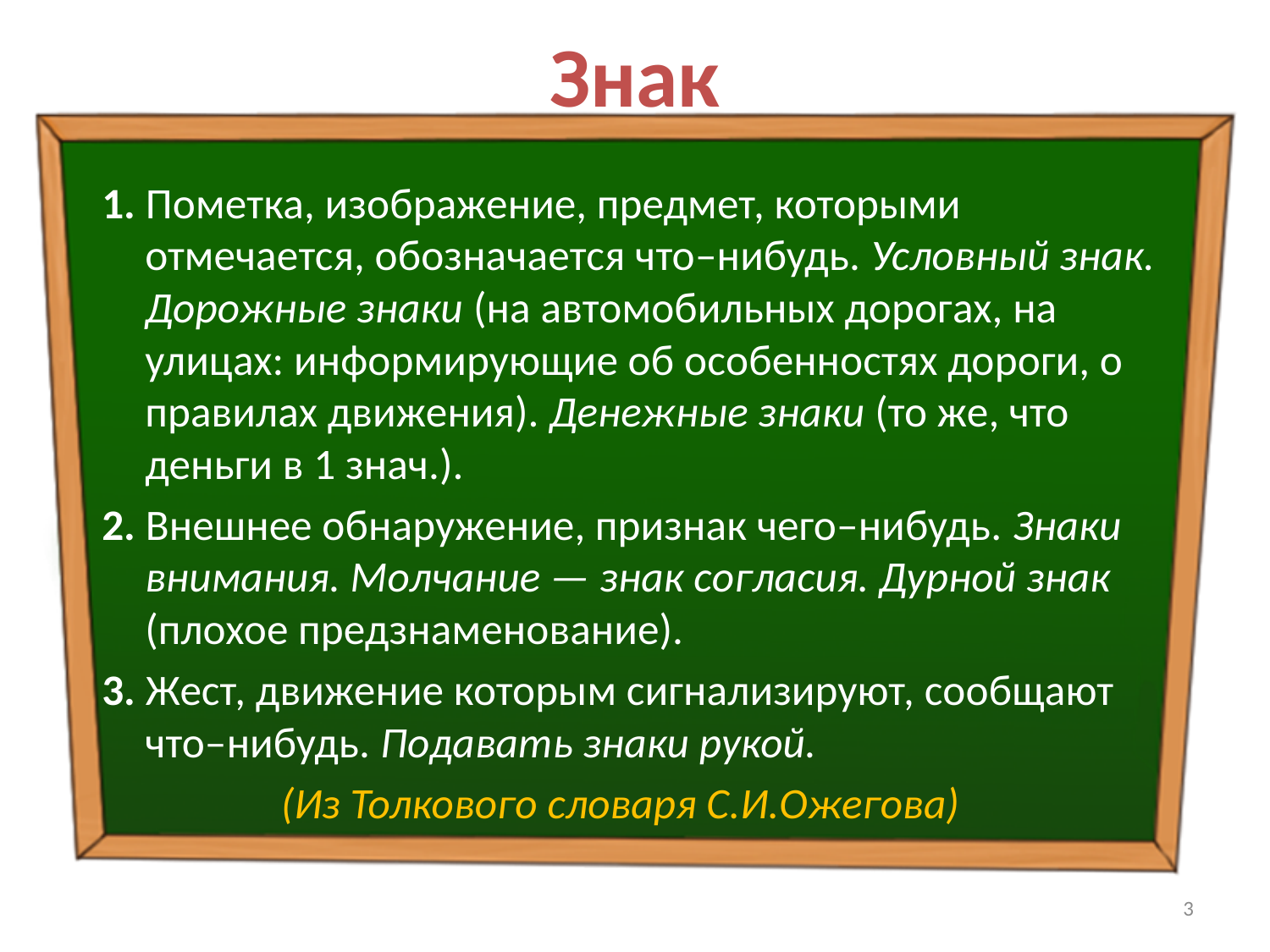

# Знак
1. Пометка, изображение, предмет, которыми отмечается, обозначается что–нибудь. Условный знак. Дорожные знаки (на автомобильных дорогах, на улицах: информирующие об особенностях дороги, о правилах движения). Денежные знаки (то же, что деньги в 1 знач.).
2. Внешнее обнаружение, признак чего–нибудь. Знаки внимания. Молчание — знак согласия. Дурной знак (плохое предзнаменование).
3. Жест, движение которым сигнализируют, сообщают что–нибудь. Подавать знаки рукой.
                  (Из Толкового словаря С.И.Ожегова)

3